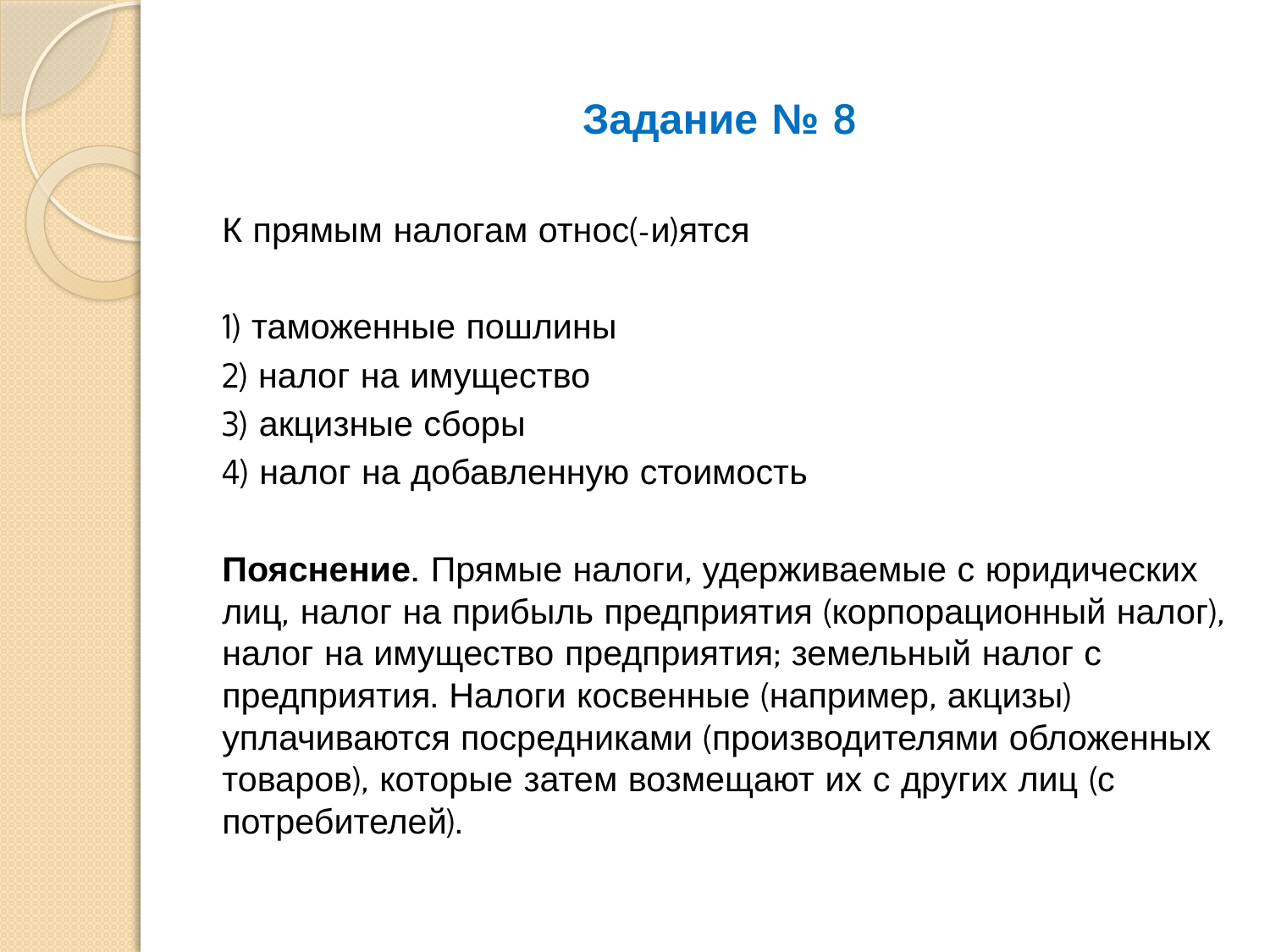

# Задание № 8
К прямым налогам относ(-и)ятся

1) таможенные пошлины
2) налог на имущество
3) акцизные сборы
4) налог на добавленную стоимость

Пояснение. Прямые налоги, удерживаемые с юридических лиц, налог на прибыль предприятия (корпорационный налог), налог на имущество предприятия; земельный налог с предприятия. Налоги косвенные (например, акцизы) уплачиваются посредниками (производителями обложенных товаров), которые затем возмещают их с других лиц (с потребителей).